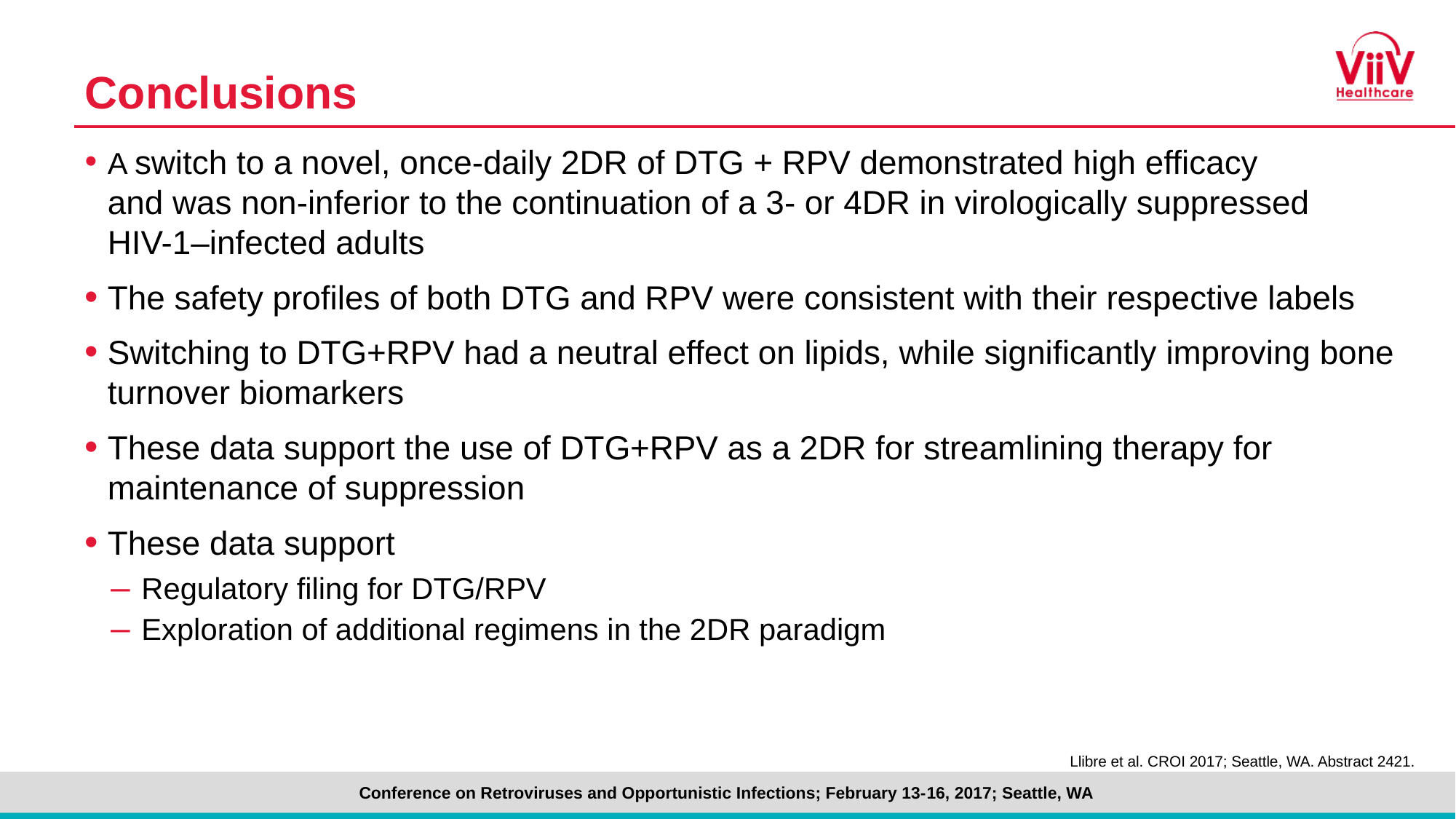

# Conclusions
A switch to a novel, once-daily 2DR of DTG + RPV demonstrated high efficacy
and was non-inferior to the continuation of a 3- or 4DR in virologically suppressed
HIV-1–infected adults
The safety profiles of both DTG and RPV were consistent with their respective labels
Switching to DTG+RPV had a neutral effect on lipids, while significantly improving bone turnover biomarkers
These data support the use of DTG+RPV as a 2DR for streamlining therapy for maintenance of suppression
These data support
Regulatory filing for DTG/RPV
Exploration of additional regimens in the 2DR paradigm
Llibre et al. CROI 2017; Seattle, WA. Abstract 2421.